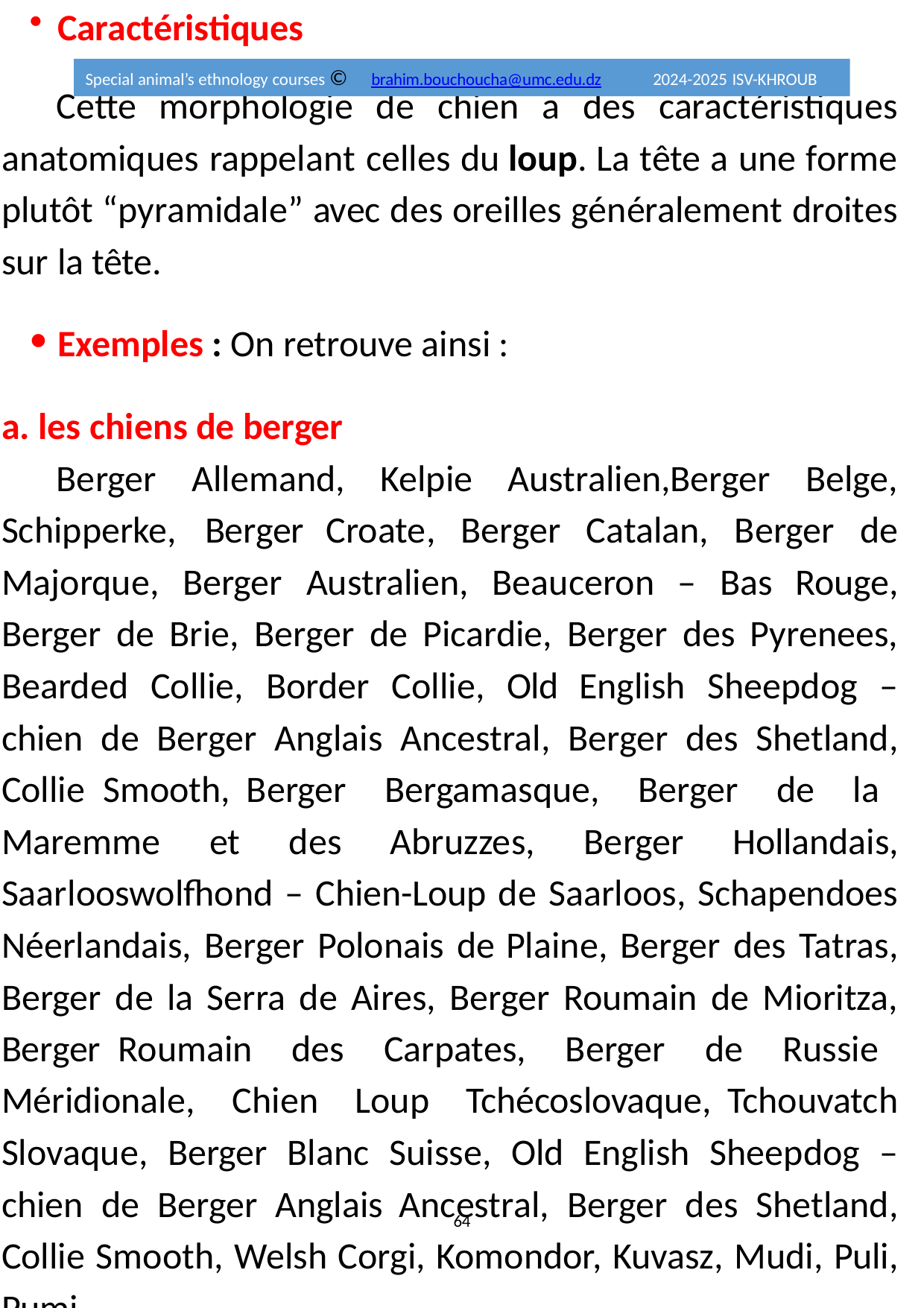

Caractéristiques

Cette morphologie de chien a des caractéristiques anatomiques rappelant celles du loup. La tête a une forme plutôt “pyramidale” avec des oreilles généralement droites sur la tête.

Exemples : On retrouve ainsi :

a. les chiens de berger
Berger Allemand, Kelpie Australien,Berger Belge, Schipperke, Berger Croate, Berger Catalan, Berger de Majorque, Berger Australien, Beauceron – Bas Rouge, Berger de Brie, Berger de Picardie, Berger des Pyrenees, Bearded Collie, Border Collie, Old English Sheepdog – chien de Berger Anglais Ancestral, Berger des Shetland, Collie Smooth, Berger  Bergamasque,  Berger  de  la  Maremme  et  des  Abruzzes,  Berger  Hollandais, Saarlooswolfhond – Chien-Loup de Saarloos, Schapendoes Néerlandais, Berger Polonais de Plaine, Berger des Tatras, Berger de la Serra de Aires, Berger Roumain de Mioritza, Berger Roumain  des  Carpates,  Berger  de  Russie  Méridionale,  Chien  Loup  Tchécoslovaque, Tchouvatch Slovaque, Berger Blanc Suisse, Old English Sheepdog – chien de Berger Anglais Ancestral, Berger des Shetland, Collie Smooth, Welsh Corgi, Komondor, Kuvasz, Mudi, Puli, Pumi.

Special animal’s ethnology courses ©
brahim.bouchoucha@umc.edu.dz
2024-2025 ISV-KHROUB
64